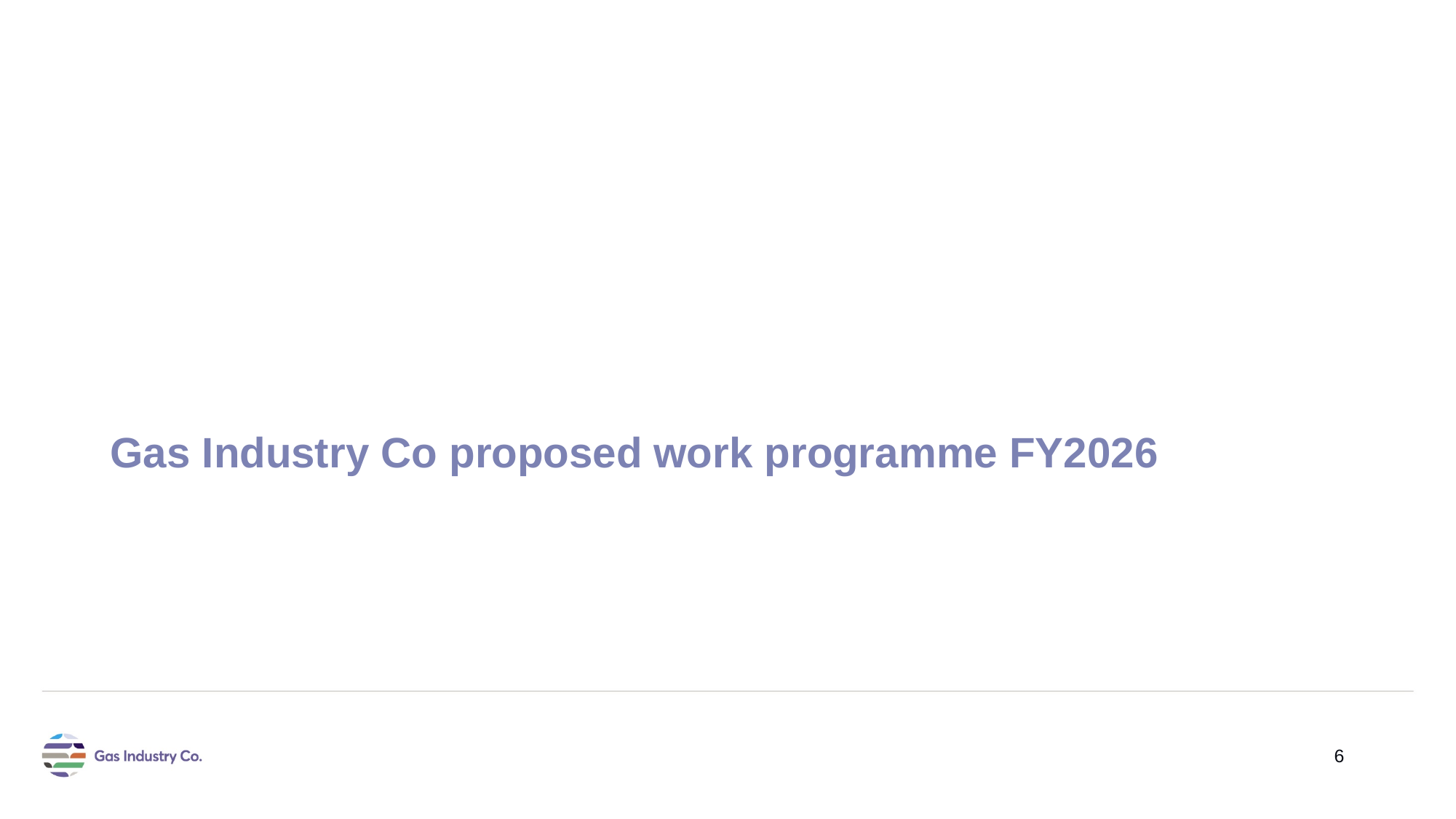

# Gas Industry Co proposed work programme FY2026
6